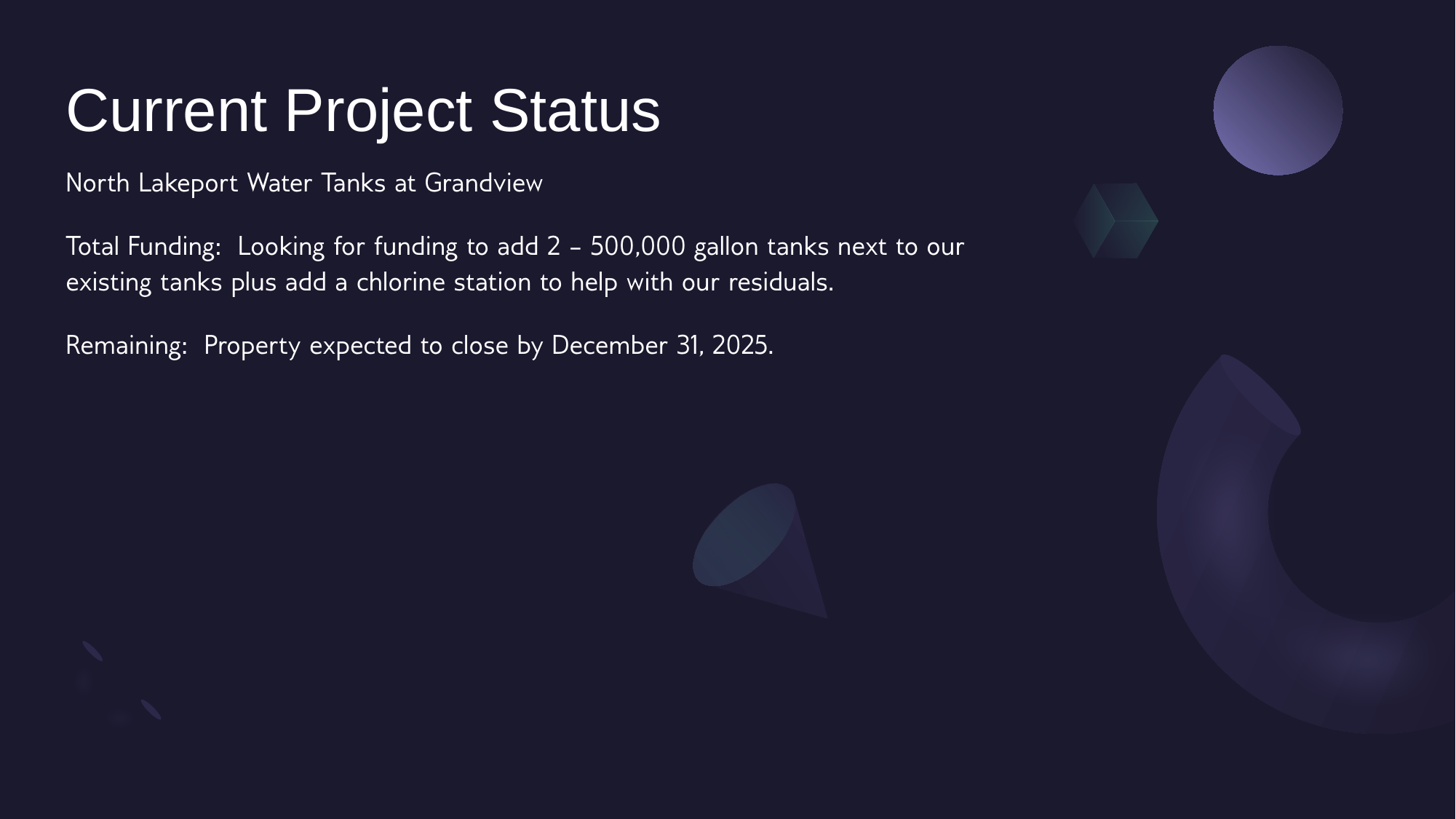

# Current Project Status
North Lakeport Water Tanks at Grandview
Total Funding:  Looking for funding to add 2 – 500,000 gallon tanks next to our existing tanks plus add a chlorine station to help with our residuals.
Remaining:  Property expected to close by December 31, 2025.